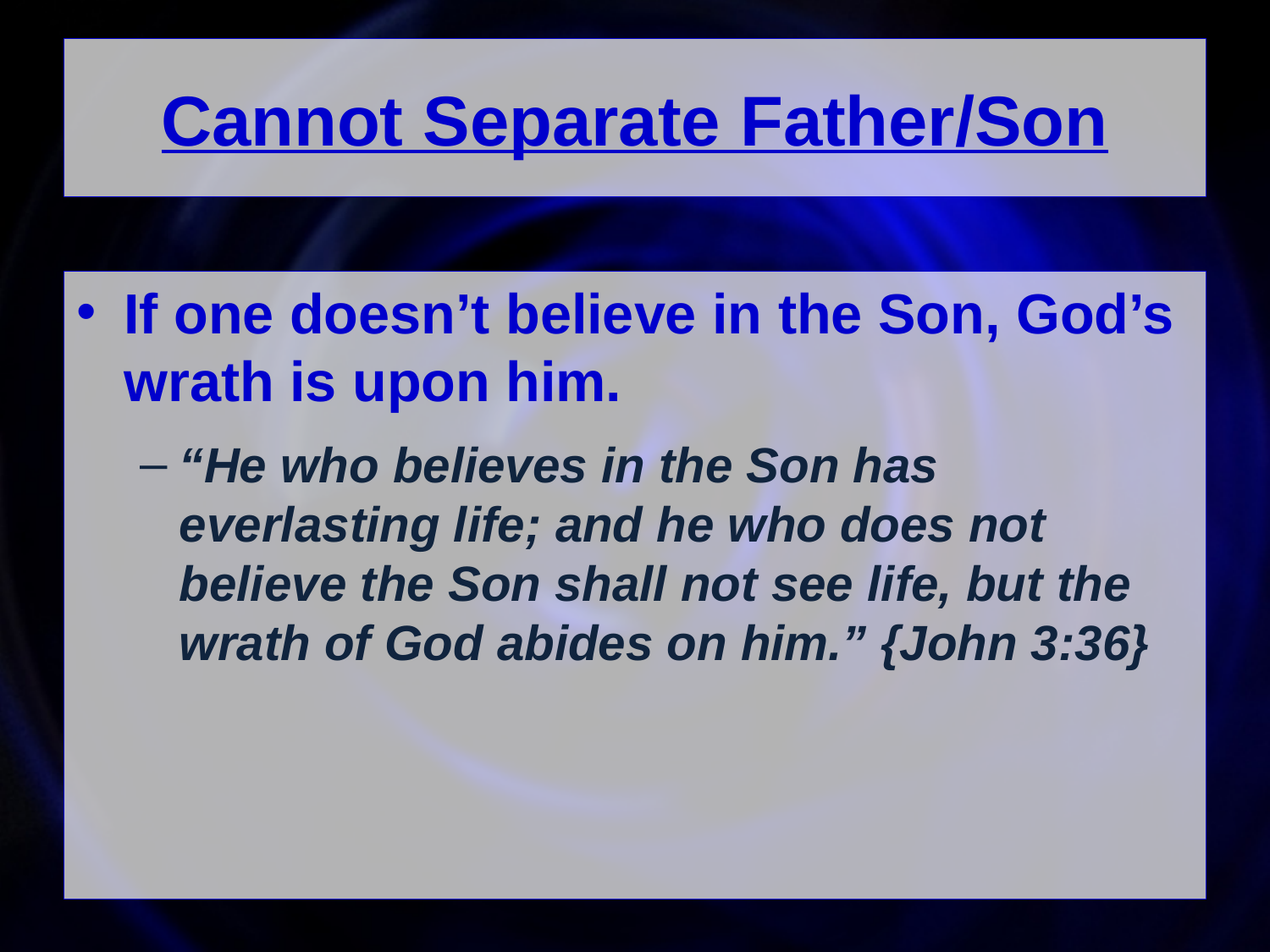

# Cannot Separate Father/Son
If one doesn’t believe in the Son, God’s wrath is upon him.
“He who believes in the Son has everlasting life; and he who does not believe the Son shall not see life, but the wrath of God abides on him.” {John 3:36}